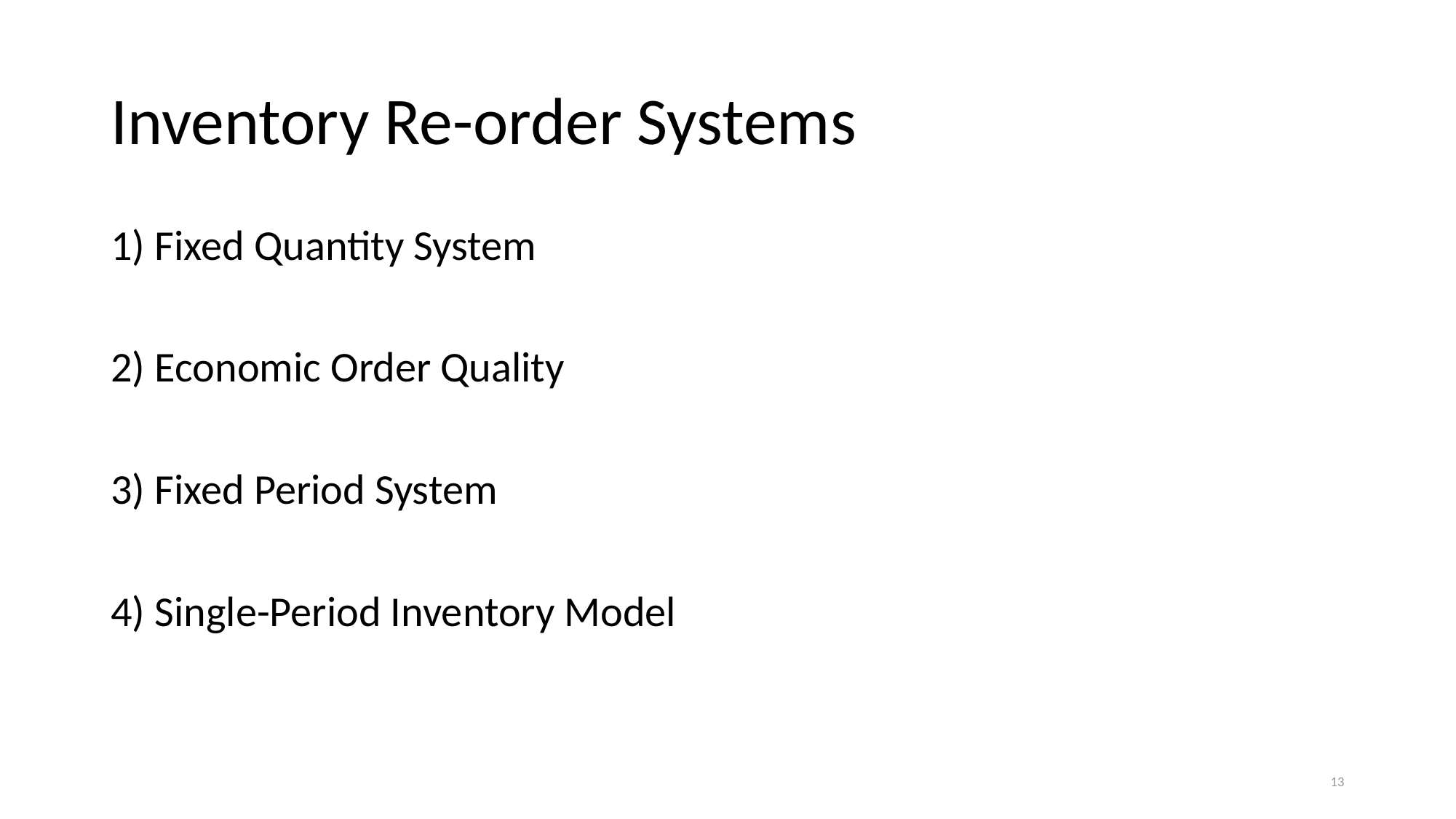

# Inventory Re-order Systems
1) Fixed Quantity System

2) Economic Order Quality

3) Fixed Period System

4) Single-Period Inventory Model
13